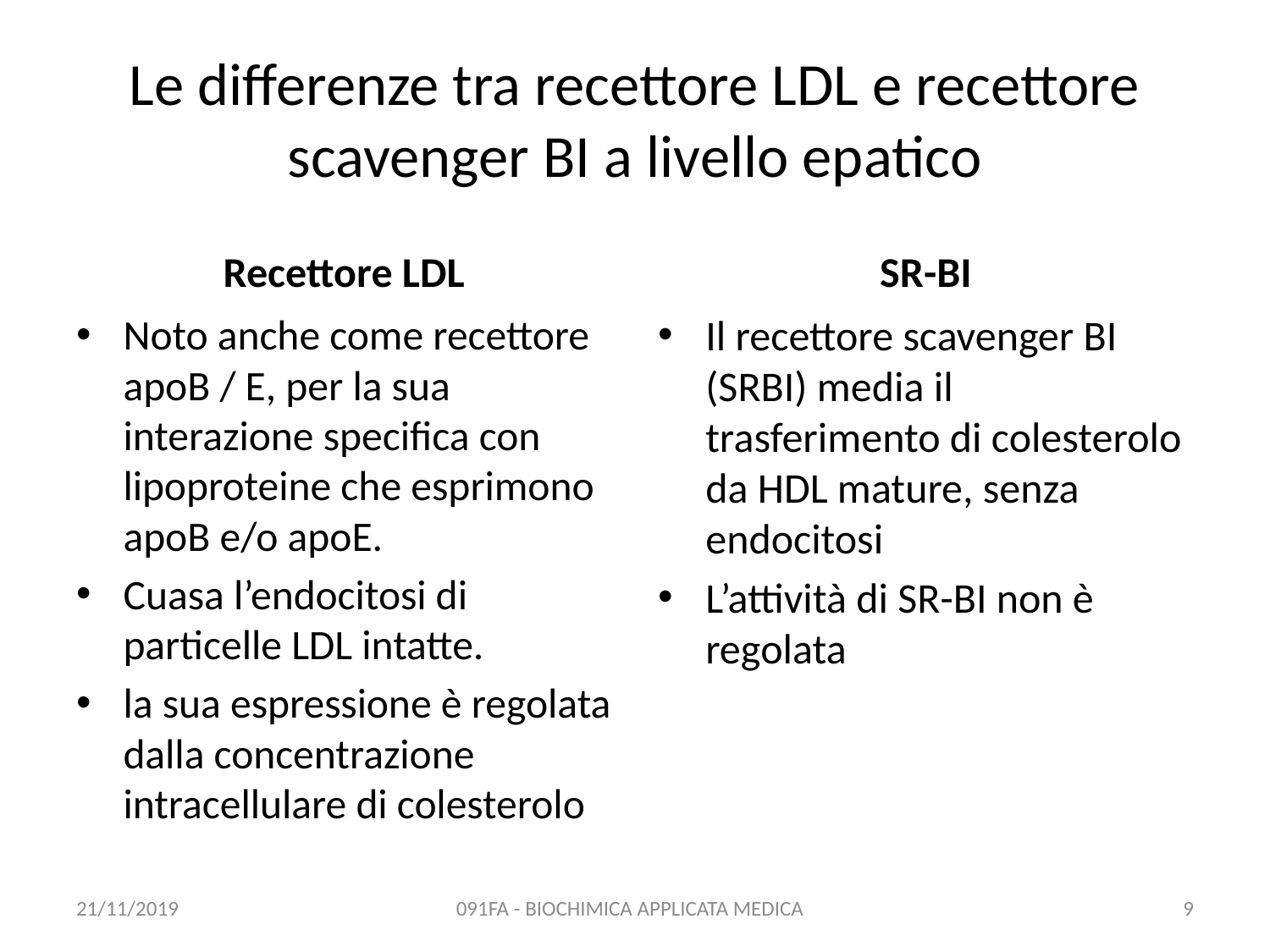

# Le differenze tra recettore LDL e recettore scavenger BI a livello epatico

Recettore LDL
SR-BI
Noto anche come recettore apoB / E, per la sua interazione specifica con lipoproteine che esprimono apoB e/o apoE.
Cuasa l’endocitosi di particelle LDL intatte.
la sua espressione è regolata dalla concentrazione intracellulare di colesterolo
Il recettore scavenger BI (SRBI) media il trasferimento di colesterolo da HDL mature, senza endocitosi
L’attività di SR-BI non è regolata

21/11/2019
091FA - BIOCHIMICA APPLICATA MEDICA
9